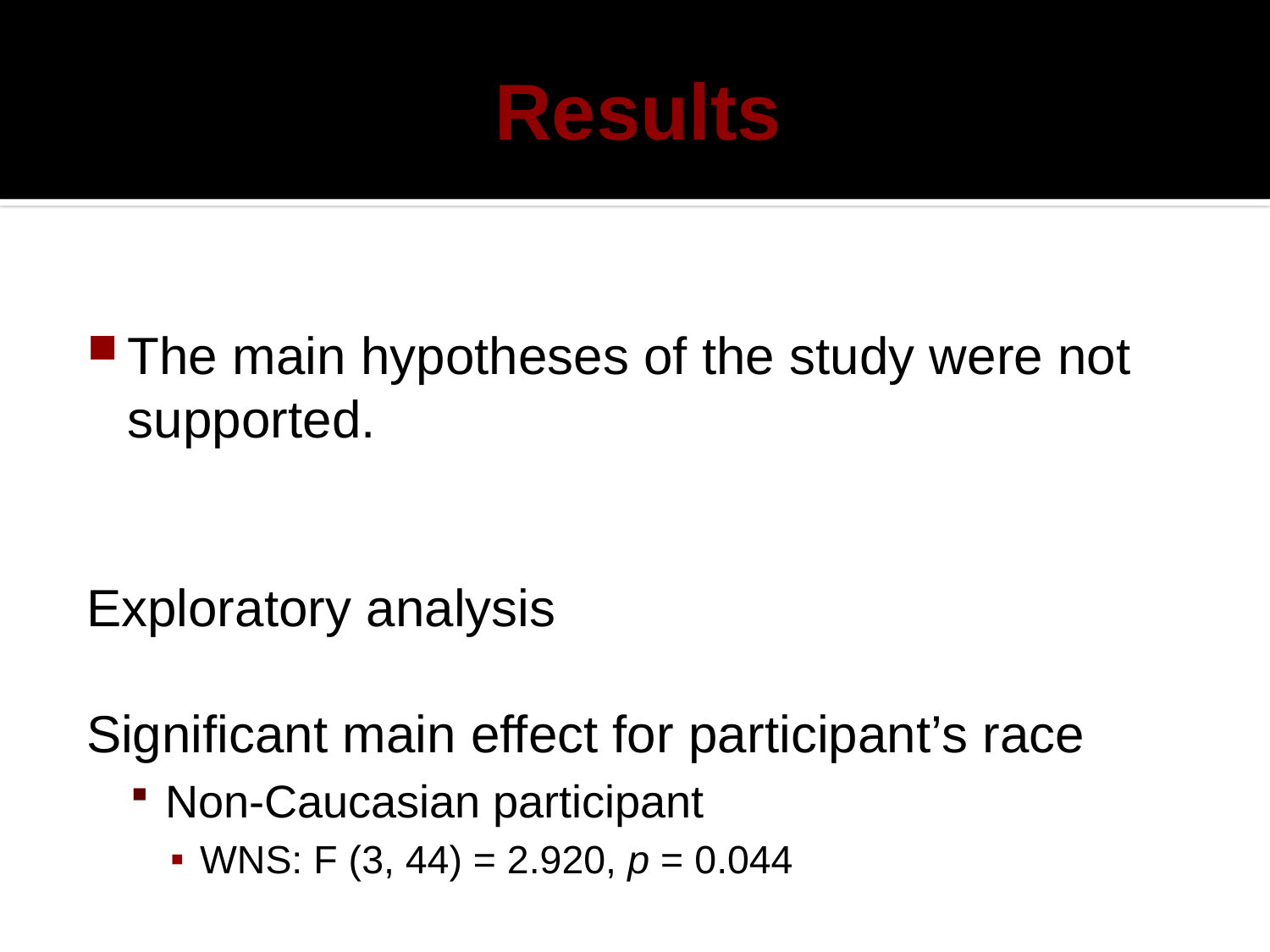

# Results

The main hypotheses of the study were not supported.

Exploratory analysis

Significant main effect for participant’s race
Non-Caucasian participant
WNS: F (3, 44) = 2.920, p = 0.044